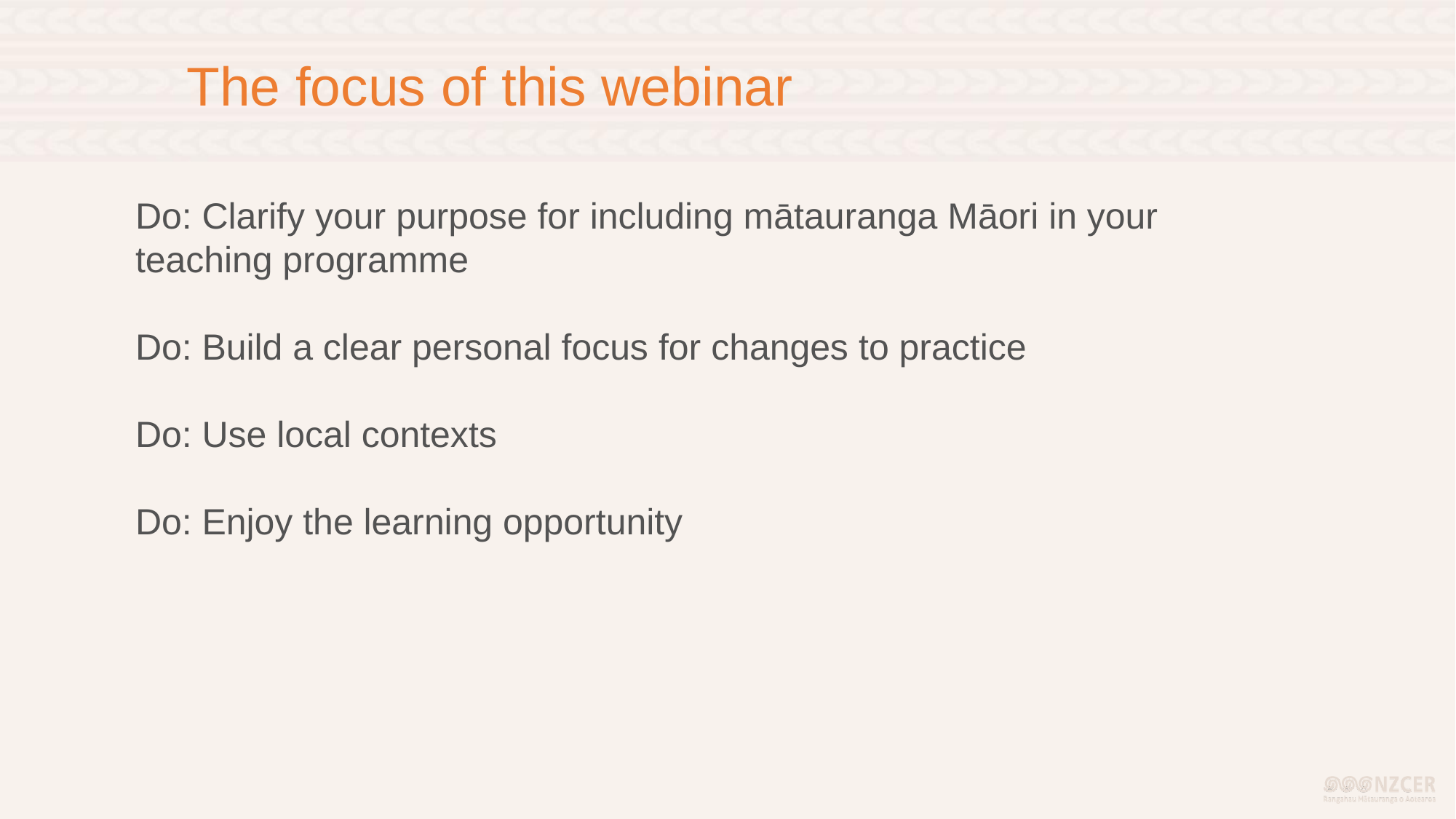

The focus of this webinar
Do: Clarify your purpose for including mātauranga Māori in your teaching programme

Do: Build a clear personal focus for changes to practice
Do: Use local contexts

Do: Enjoy the learning opportunity